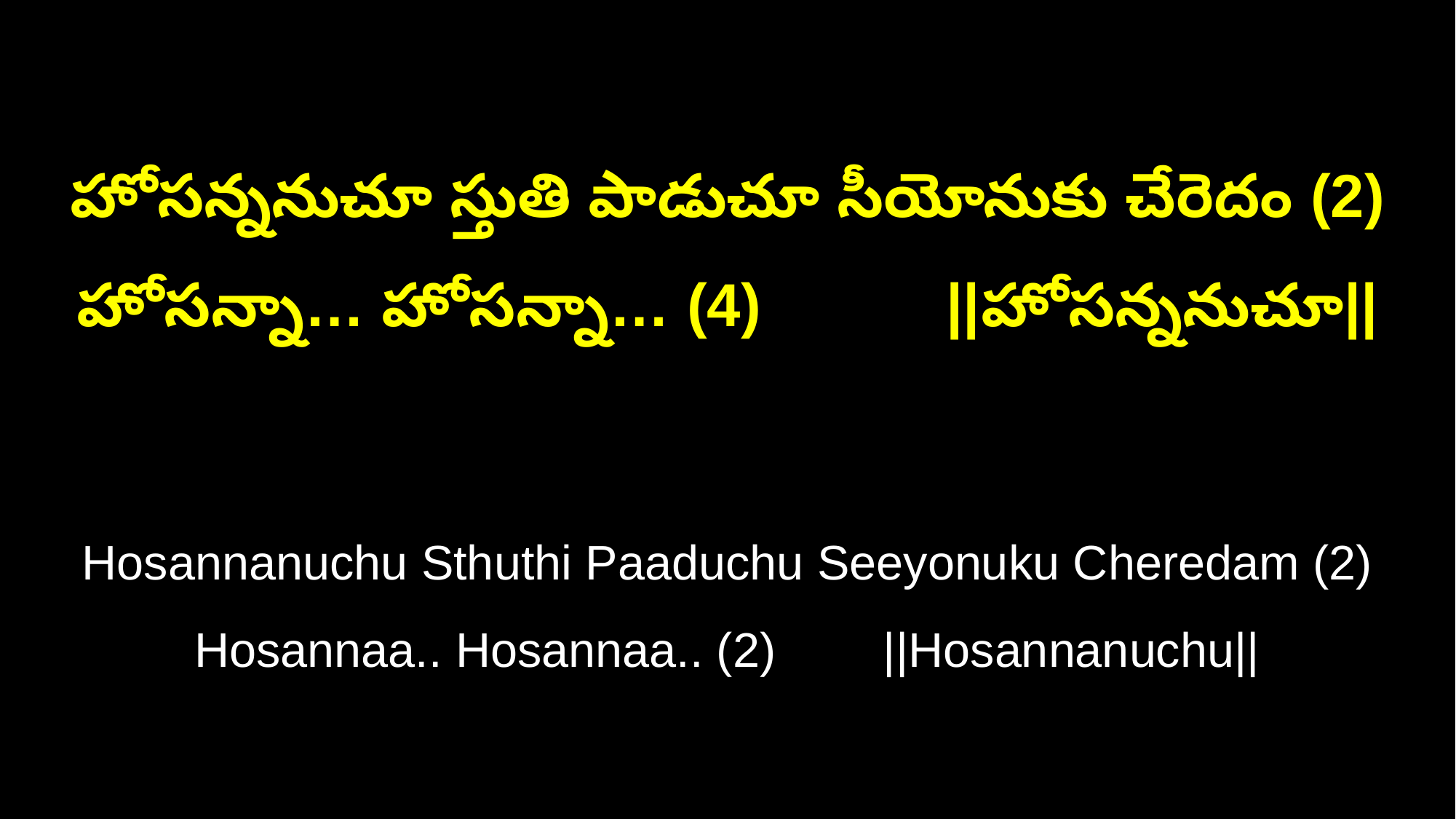

హోసన్ననుచూ స్తుతి పాడుచూ సీయోనుకు చేరెదం (2)
హోసన్నా… హోసన్నా… (4)           ||హోసన్ననుచూ||
Hosannanuchu Sthuthi Paaduchu Seeyonuku Cheredam (2)
Hosannaa.. Hosannaa.. (2)        ||Hosannanuchu||